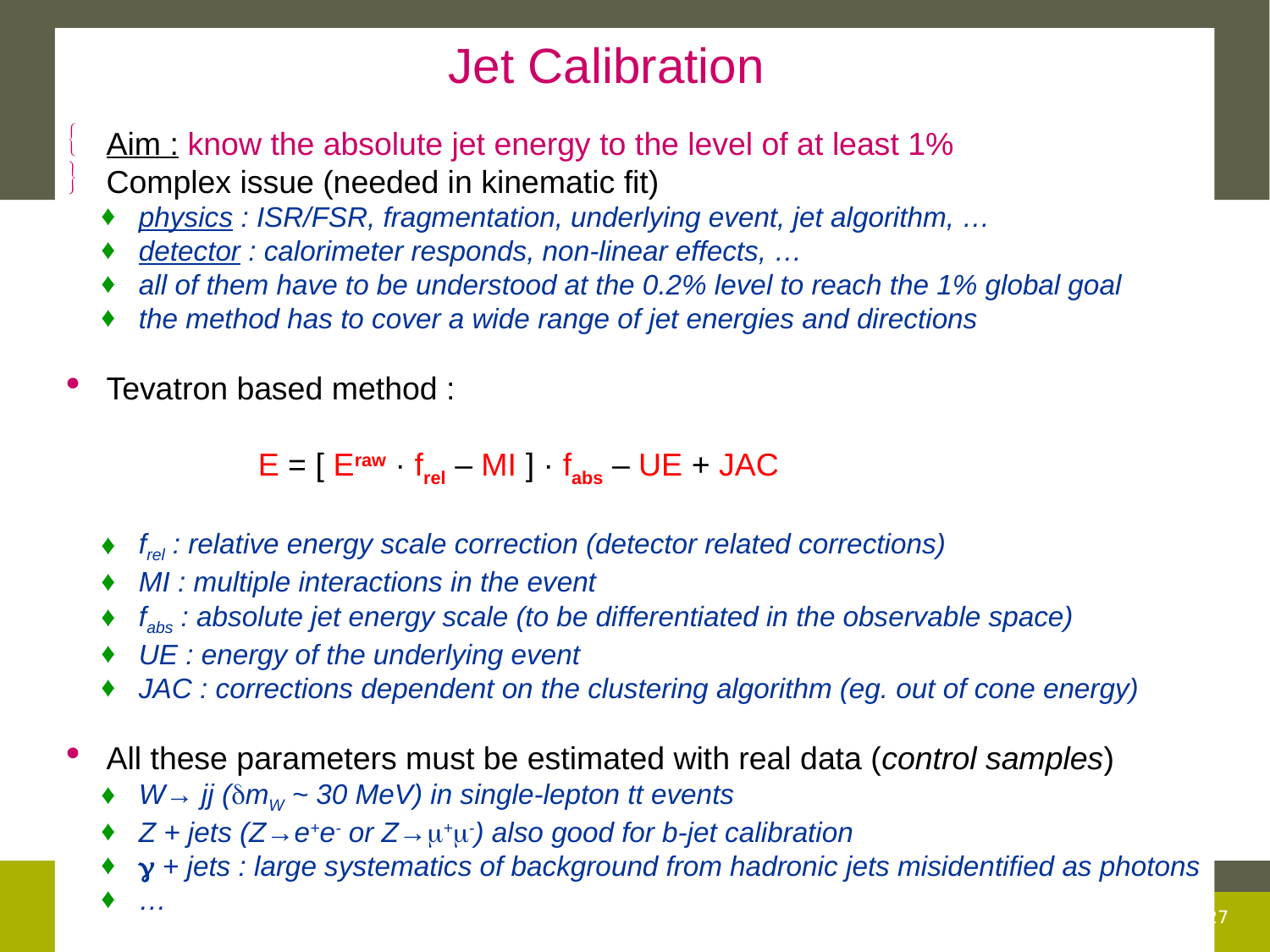

# Jet reconstruction
			Jet Calibration

 Aim : know the absolute jet energy to the level of at least 1%
 Complex issue (needed in kinematic fit)
 physics : ISR/FSR, fragmentation, underlying event, jet algorithm, …
 detector : calorimeter responds, non-linear effects, …
 all of them have to be understood at the 0.2% level to reach the 1% global goal
 the method has to cover a wide range of jet energies and directions

 Tevatron based method :

E = [ Eraw · frel – MI ] · fabs – UE + JAC

 frel : relative energy scale correction (detector related corrections)
 MI : multiple interactions in the event
 fabs : absolute jet energy scale (to be differentiated in the observable space)
 UE : energy of the underlying event
 JAC : corrections dependent on the clustering algorithm (eg. out of cone energy)

 All these parameters must be estimated with real data (control samples)
 W→ jj (δmW ~ 30 MeV) in single-lepton tt events
 Z + jets (Z→e+e- or Z→μ+μ-) also good for b-jet calibration
 γ + jets : large systematics of background from hadronic jets misidentified as photons
 …

Data-analysis at colliders - Prof. J. D'Hondt (VUB)
Master Level Course 2007-2008
127